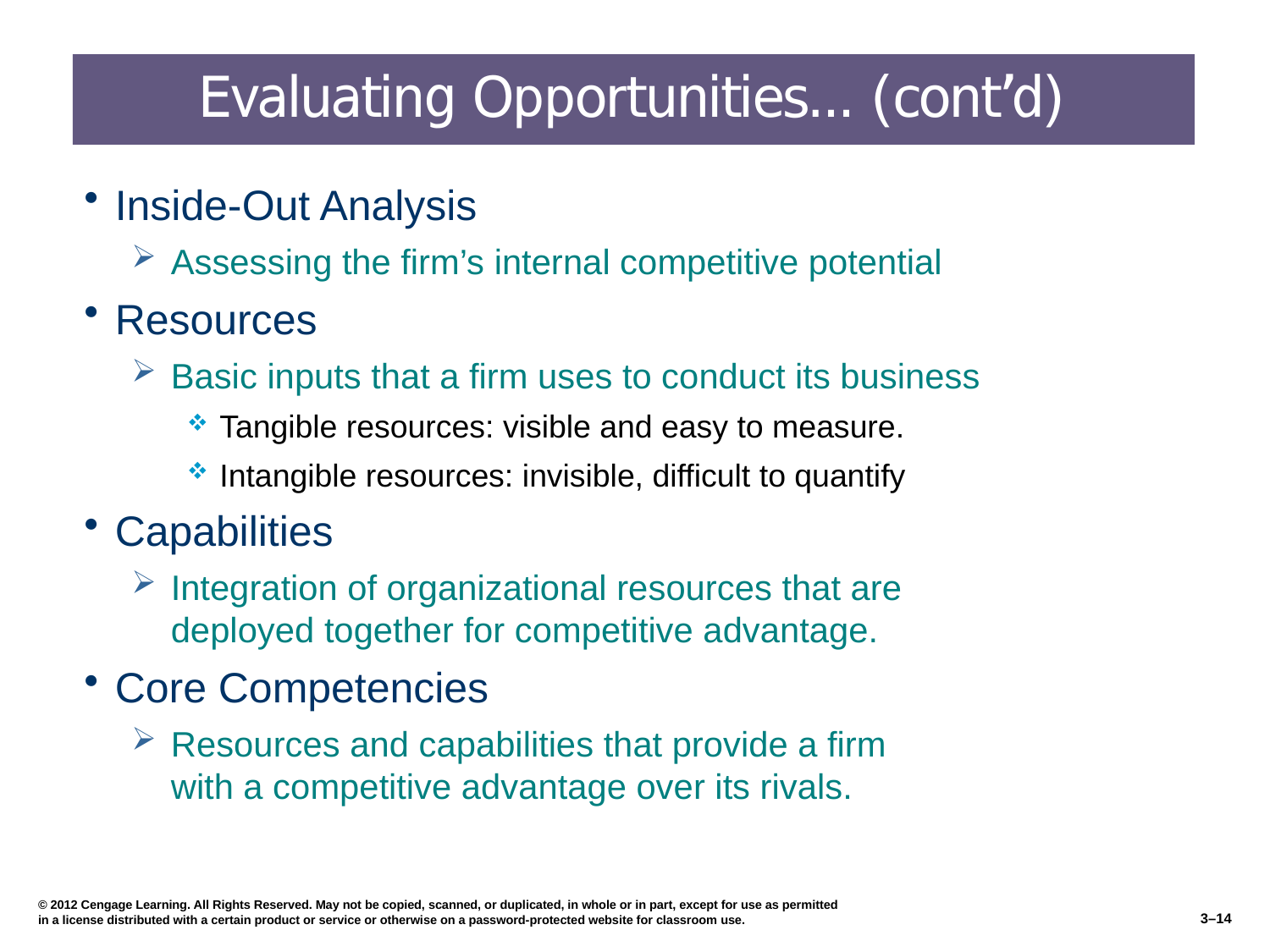

# Evaluating Opportunities… (cont’d)
Inside-Out Analysis
Assessing the firm’s internal competitive potential
Resources
Basic inputs that a firm uses to conduct its business
Tangible resources: visible and easy to measure.
Intangible resources: invisible, difficult to quantify
Capabilities
Integration of organizational resources that are deployed together for competitive advantage.
Core Competencies
Resources and capabilities that provide a firm
with a competitive advantage over its rivals.
© 2012 Cengage Learning. All Rights Reserved. May not be copied, scanned, or duplicated, in whole or in part, except for use as permitted in a license distributed with a certain product or service or otherwise on a password-protected website for classroom use.
3–14